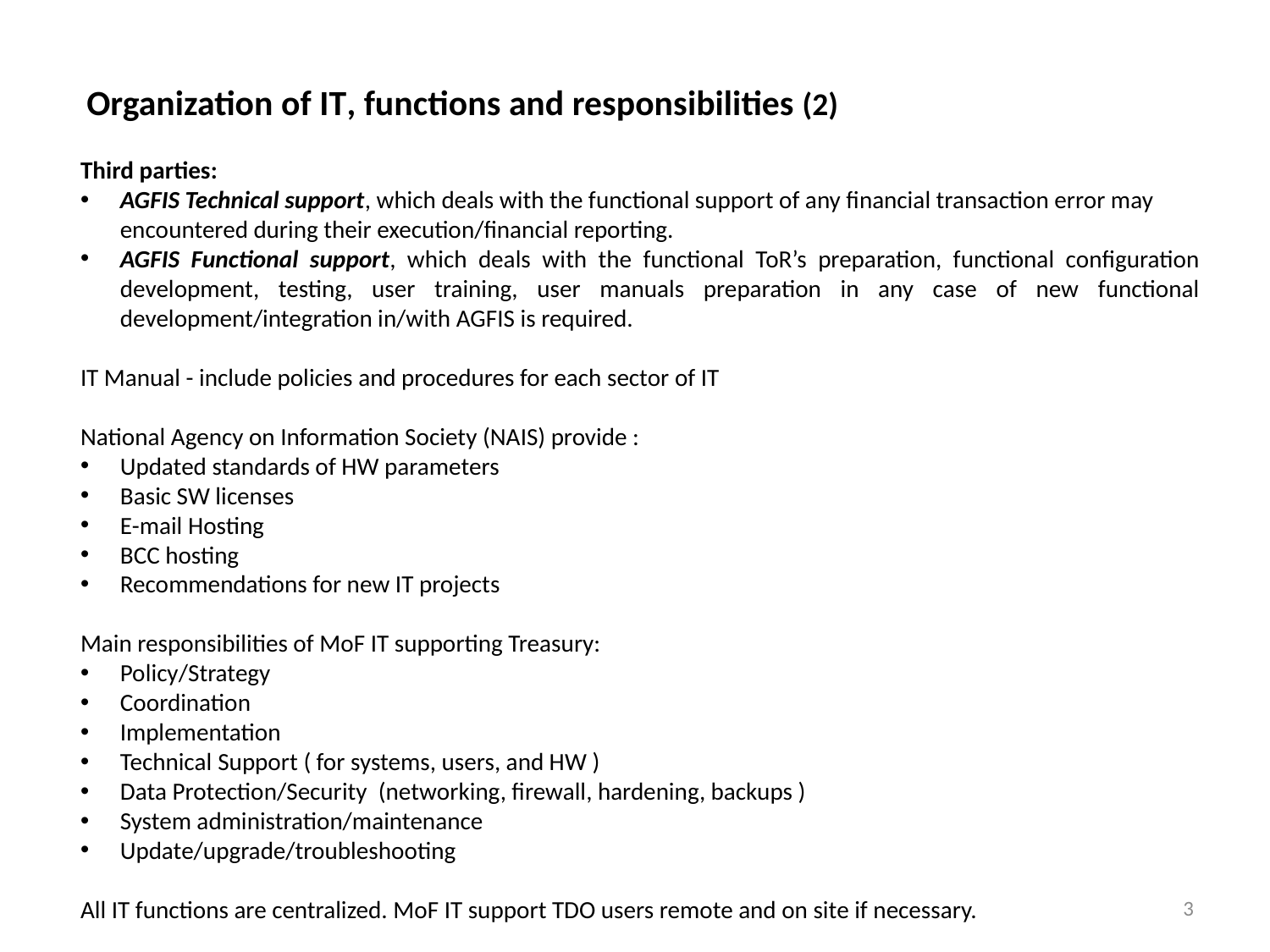

Organization of IT, functions and responsibilities (2)
Third parties:
AGFIS Technical support, which deals with the functional support of any financial transaction error may encountered during their execution/financial reporting.
AGFIS Functional support, which deals with the functional ToR’s preparation, functional configuration development, testing, user training, user manuals preparation in any case of new functional development/integration in/with AGFIS is required.

IT Manual - include policies and procedures for each sector of IT

National Agency on Information Society (NAIS) provide :
Updated standards of HW parameters
Basic SW licenses
E-mail Hosting
BCC hosting
Recommendations for new IT projects

Main responsibilities of MoF IT supporting Treasury:
Policy/Strategy
Coordination
Implementation
Technical Support ( for systems, users, and HW )
Data Protection/Security  (networking, firewall, hardening, backups )
System administration/maintenance
Update/upgrade/troubleshooting

All IT functions are centralized. MoF IT support TDO users remote and on site if necessary.

3